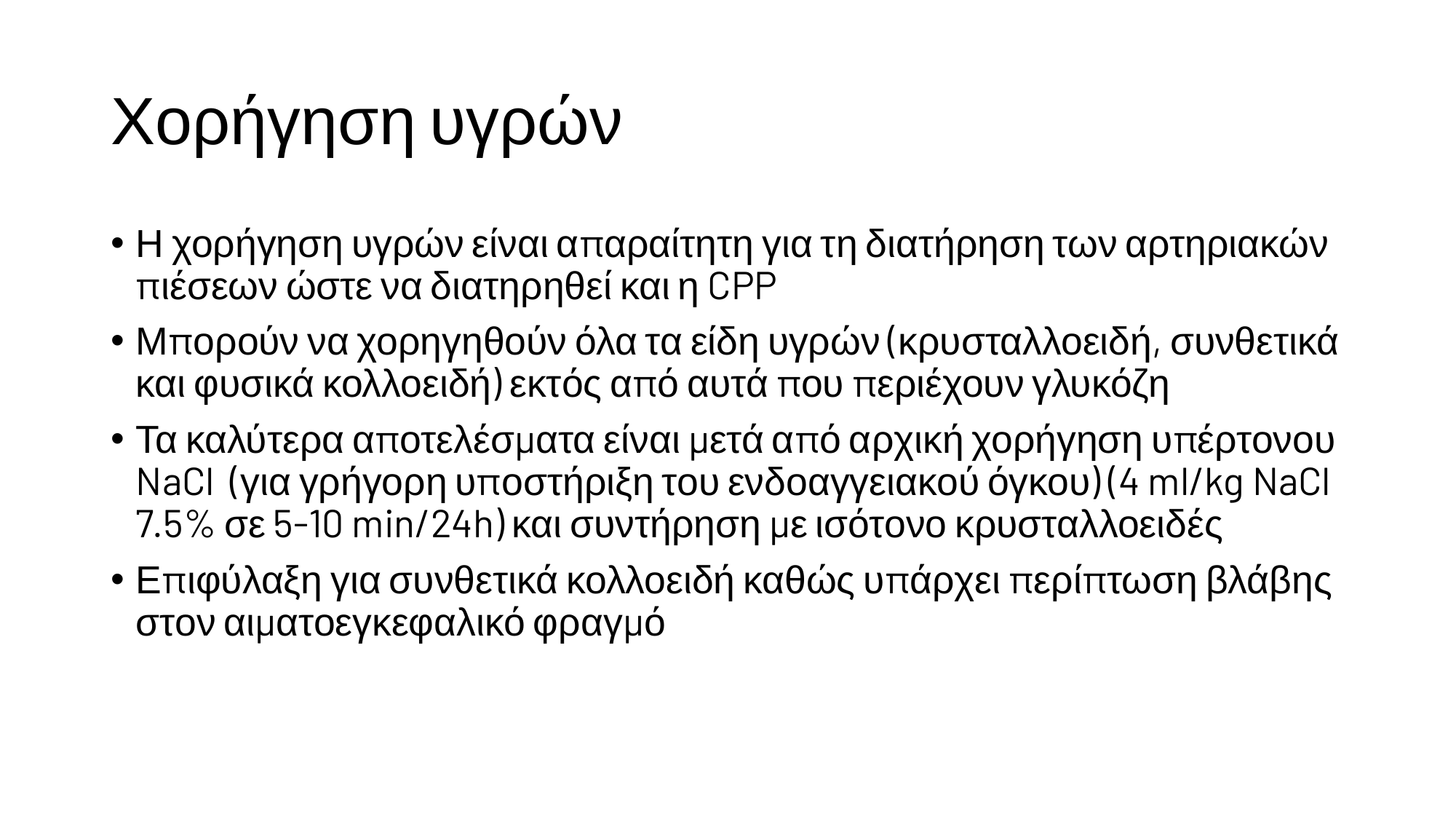

# Χορήγηση υγρών
Η χορήγηση υγρών είναι απαραίτητη για τη διατήρηση των αρτηριακών πιέσεων ώστε να διατηρηθεί και η CPP
Μπορούν να χορηγηθούν όλα τα είδη υγρών (κρυσταλλοειδή, συνθετικά και φυσικά κολλοειδή) εκτός από αυτά που περιέχουν γλυκόζη
Τα καλύτερα αποτελέσματα είναι μετά από αρχική χορήγηση υπέρτονου NaCl  (για γρήγορη υποστήριξη του ενδοαγγειακού όγκου) (4 ml/kg NaCl 7.5% σε 5-10 min/24h) και συντήρηση με ισότονο κρυσταλλοειδές
Επιφύλαξη για συνθετικά κολλοειδή καθώς υπάρχει περίπτωση βλάβης στον αιματοεγκεφαλικό φραγμό